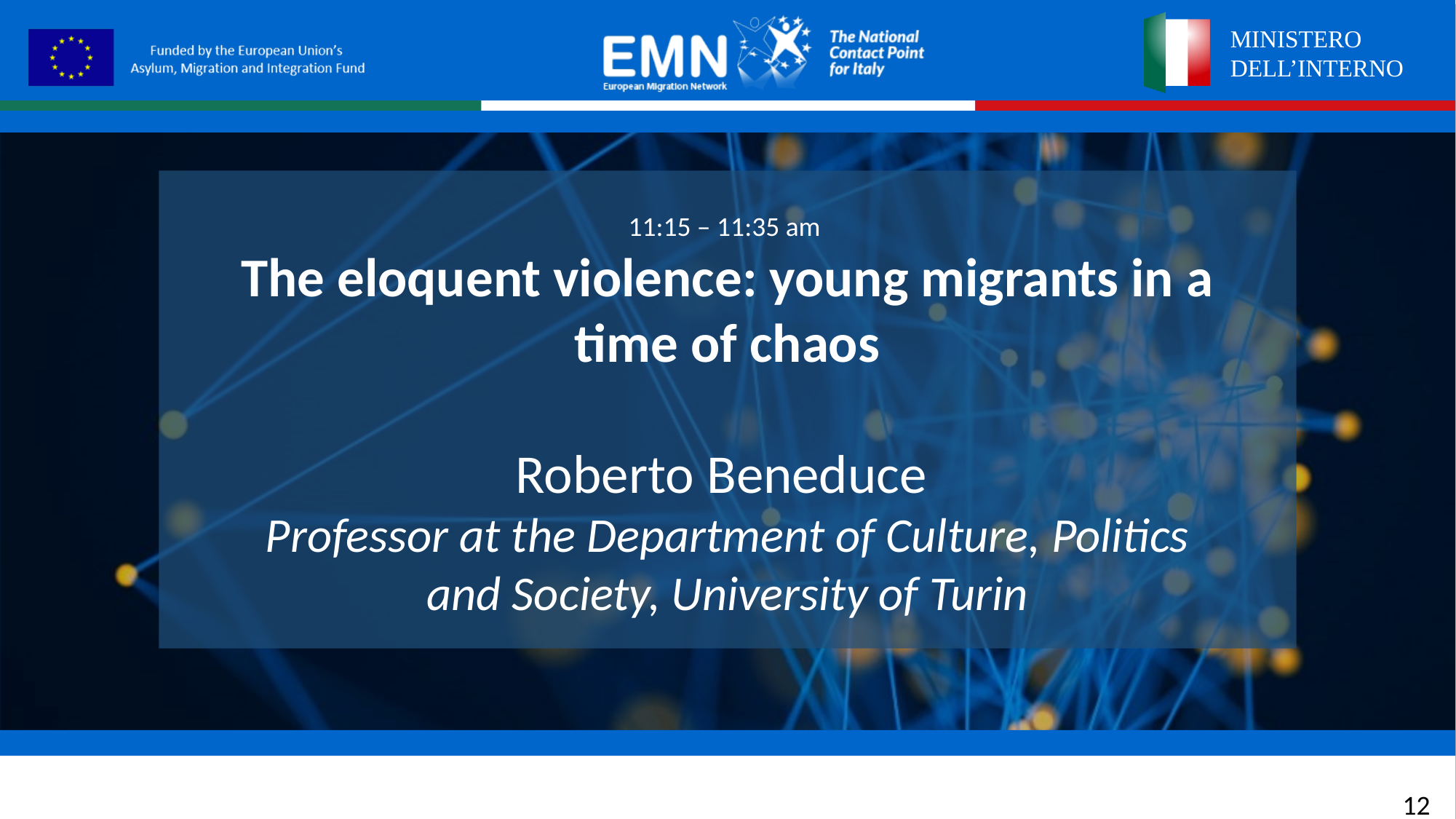

11:15 – 11:35 am
The eloquent violence: young migrants in a time of chaos

Roberto Beneduce
Professor at the Department of Culture, Politics and Society, University of Turin
12